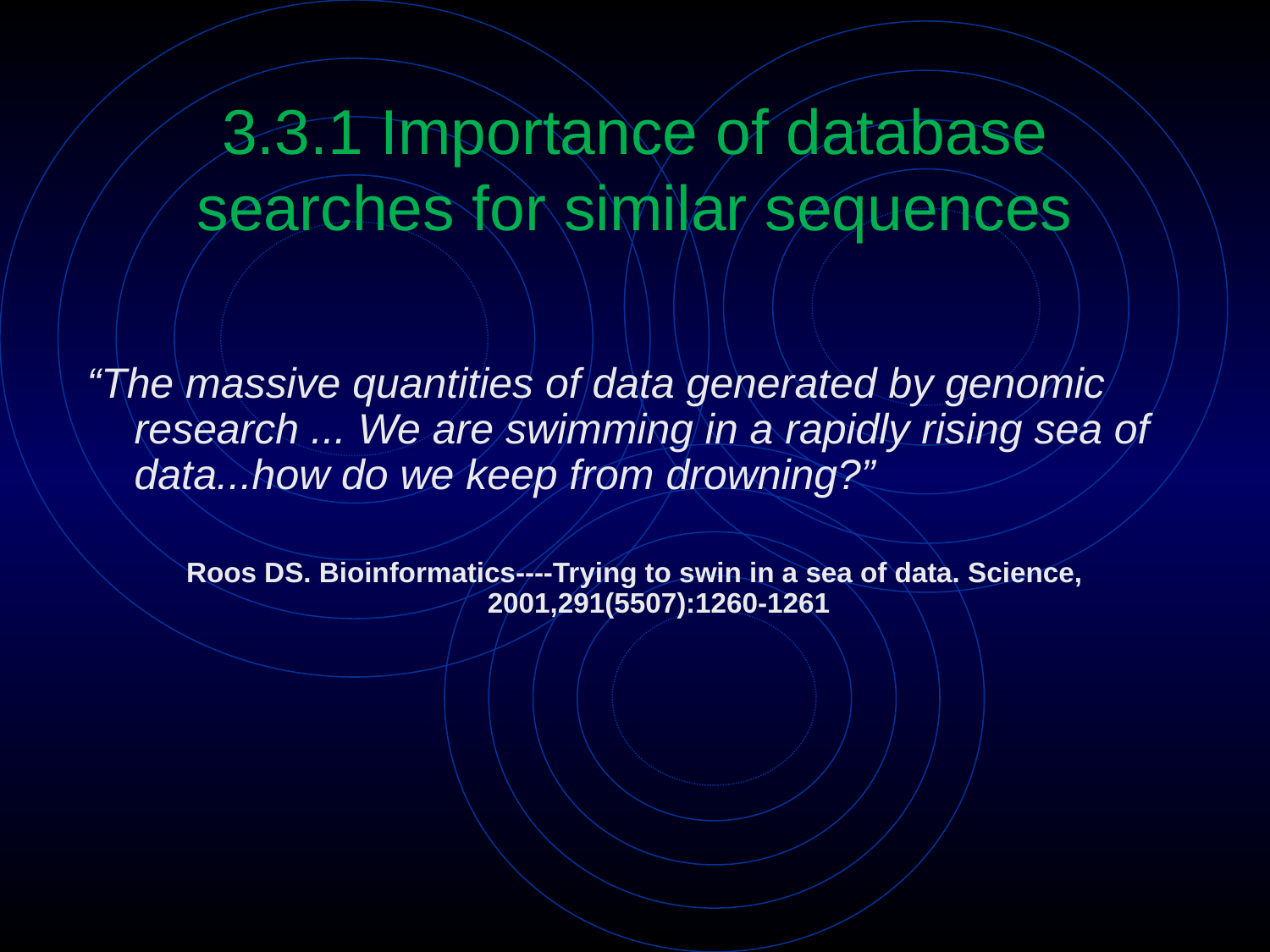

# 3.3.1 Importance of database searches for similar sequences

“The massive quantities of data generated by genomic research ... We are swimming in a rapidly rising sea of data...how do we keep from drowning?”

Roos DS. Bioinformatics----Trying to swin in a sea of data. Science, 2001,291(5507):1260-1261